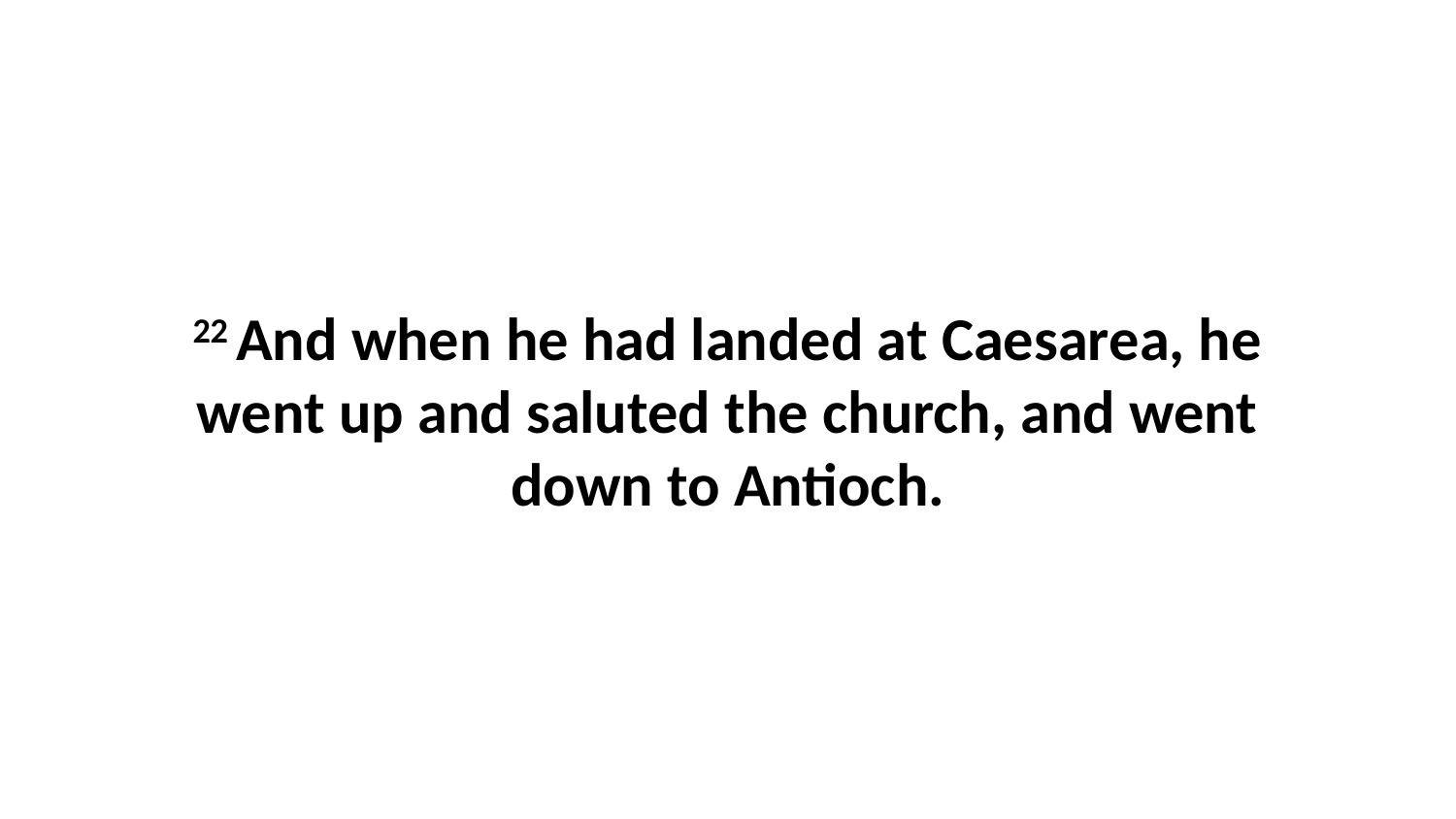

22 And when he had landed at Caesarea, he went up and saluted the church, and went down to Antioch.